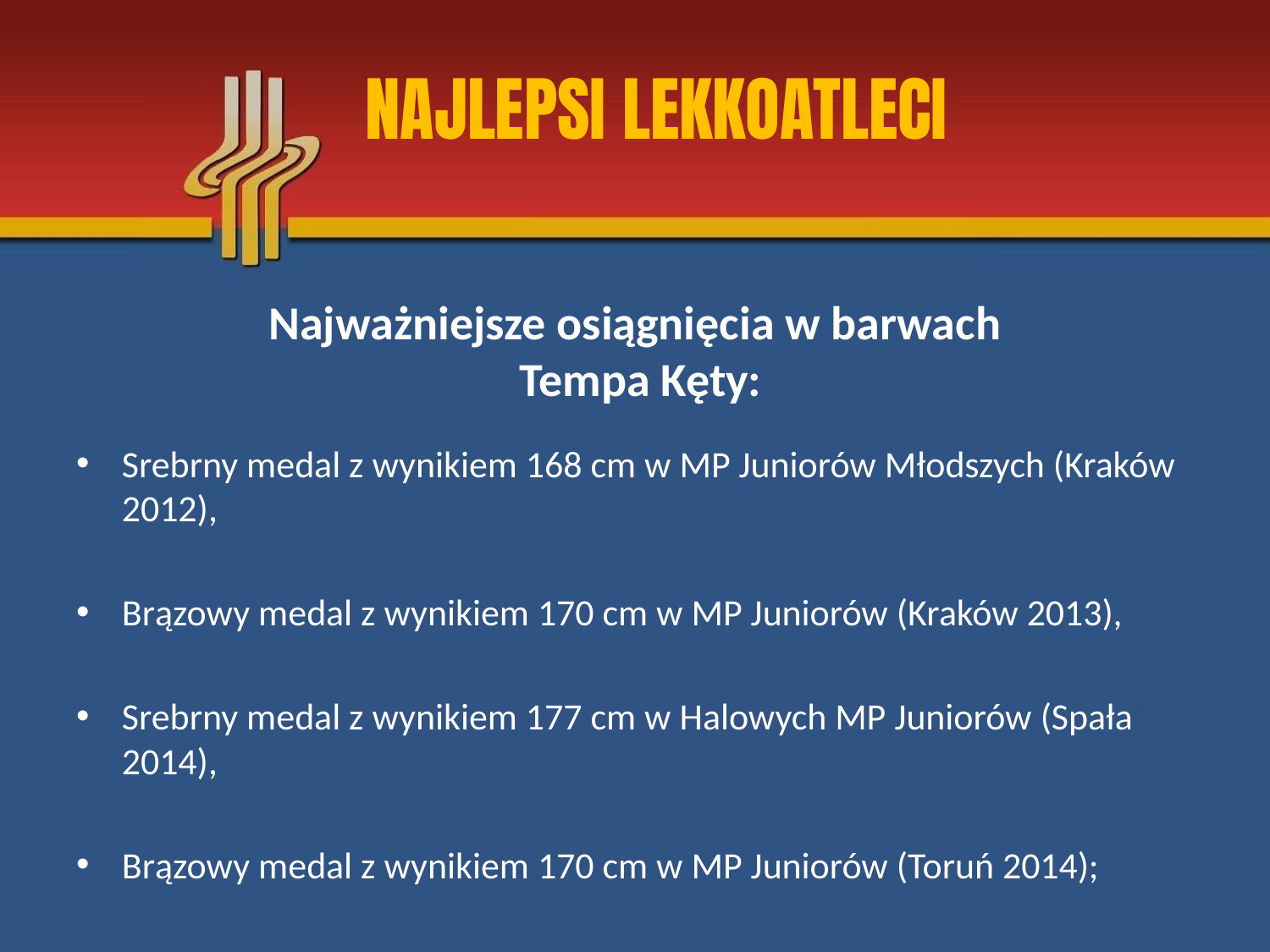

# NAJLEPSI LEKKOATLECI
Najważniejsze osiągnięcia w barwach
Tempa Kęty:

Srebrny medal z wynikiem 168 cm w MP Juniorów Młodszych (Kraków 2012),

Brązowy medal z wynikiem 170 cm w MP Juniorów (Kraków 2013),

Srebrny medal z wynikiem 177 cm w Halowych MP Juniorów (Spała 2014),

Brązowy medal z wynikiem 170 cm w MP Juniorów (Toruń 2014);